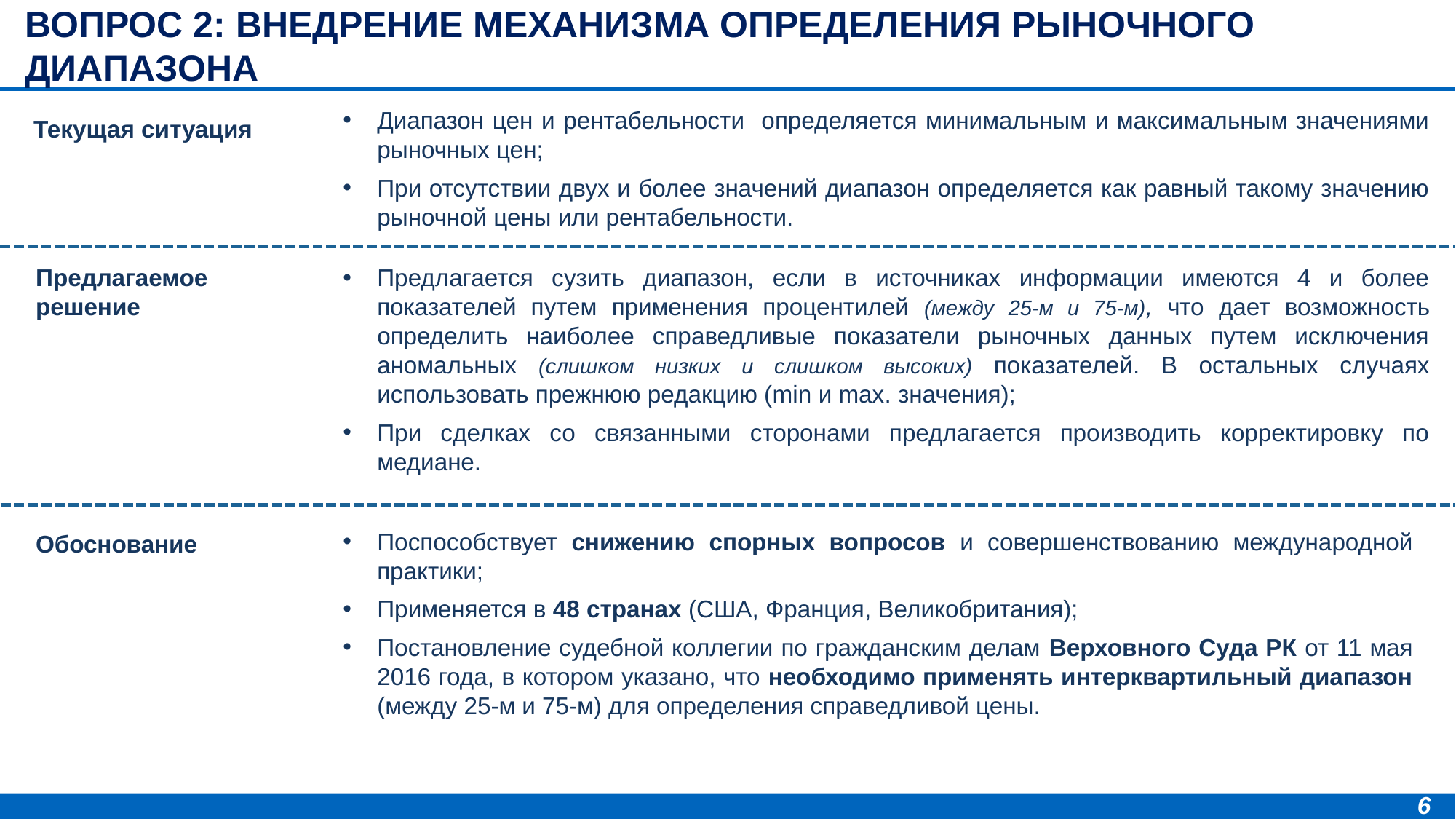

Вопрос 2: Внедрение механизма определения рыночного диапазона
Диапазон цен и рентабельности  определяется минимальным и максимальным значениями рыночных цен;
При отсутствии двух и более значений диапазон определяется как равный такому значению рыночной цены или рентабельности.
Текущая ситуация
Предлагаемое решение
Предлагается сузить диапазон, если в источниках информации имеются 4 и более показателей путем применения процентилей (между 25-м и 75-м), что дает возможность определить наиболее справедливые показатели рыночных данных путем исключения аномальных (слишком низких и слишком высоких) показателей. В остальных случаях использовать прежнюю редакцию (min и max. значения);
При сделках со связанными сторонами предлагается производить корректировку по медиане.
Поспособствует снижению спорных вопросов и совершенствованию международной практики;
Применяется в 48 странах (США, Франция, Великобритания);
Постановление судебной коллегии по гражданским делам Верховного Суда РК от 11 мая 2016 года, в котором указано, что необходимо применять интерквартильный диапазон (между 25-м и 75-м) для определения справедливой цены.
Обоснование
6